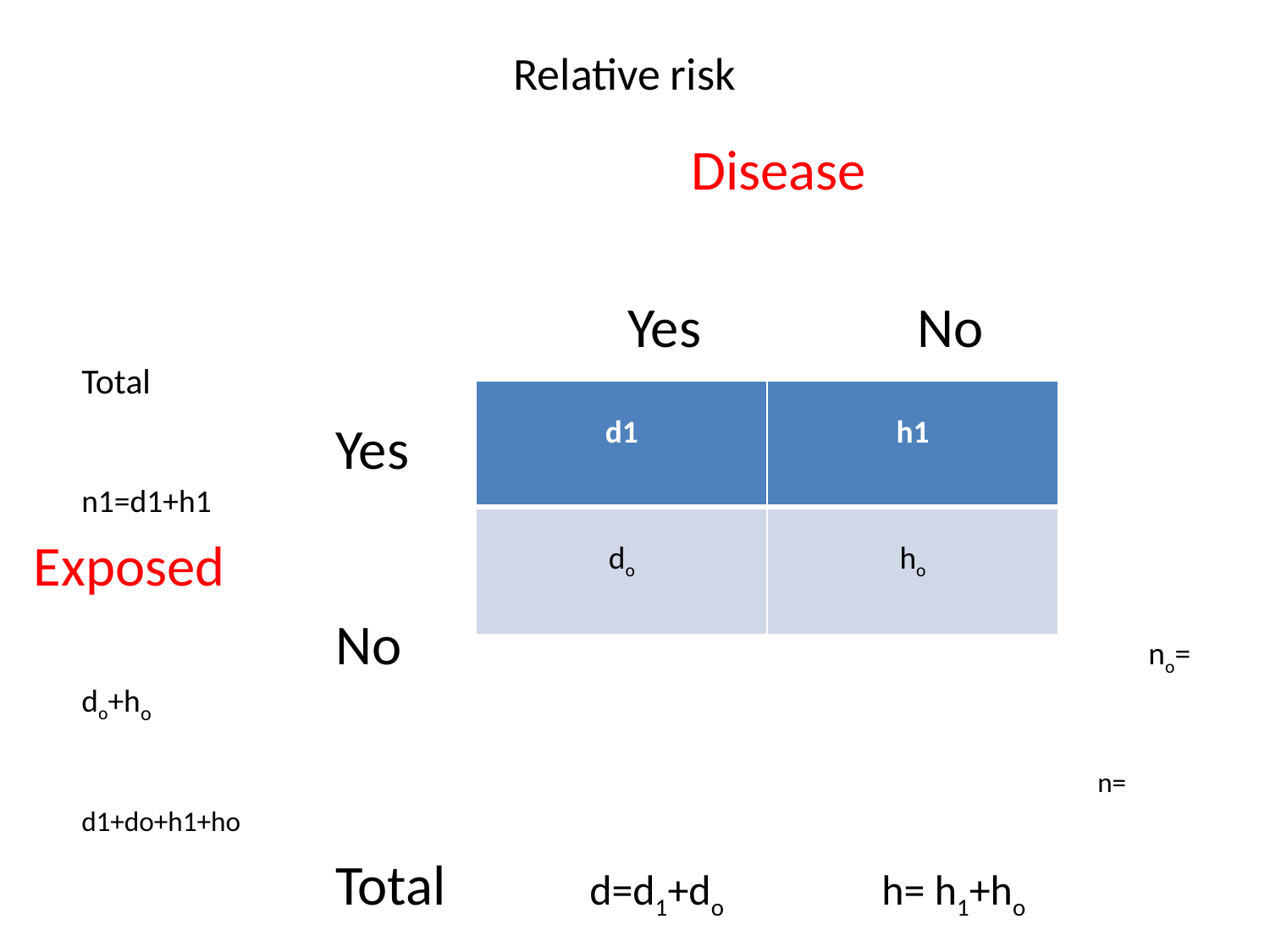

# Relative risk
  					        Disease

					   Yes                 No                 Total
			Yes                                                           n1=d1+h1
Exposed
			No						    no= do+ho
		 						          n= d1+do+h1+ho
			Total 		d=d1+do	    h= h1+ho
| d1 | h1 |
| --- | --- |
| do | ho |